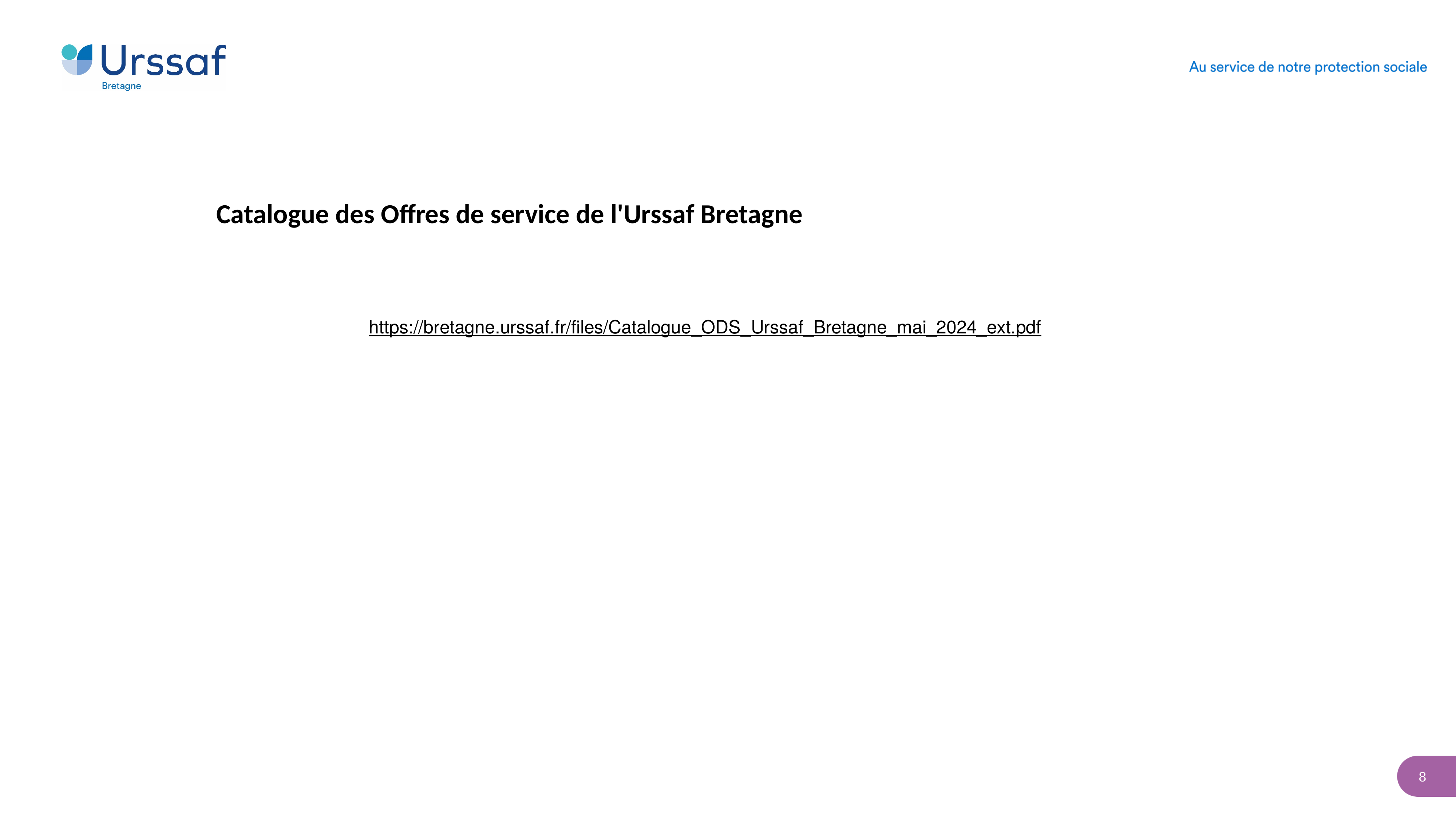

Catalogue des Offres de service de l'Urssaf Bretagne
https://bretagne.urssaf.fr/files/Catalogue_ODS_Urssaf_Bretagne_mai_2024_ext.pdf
8